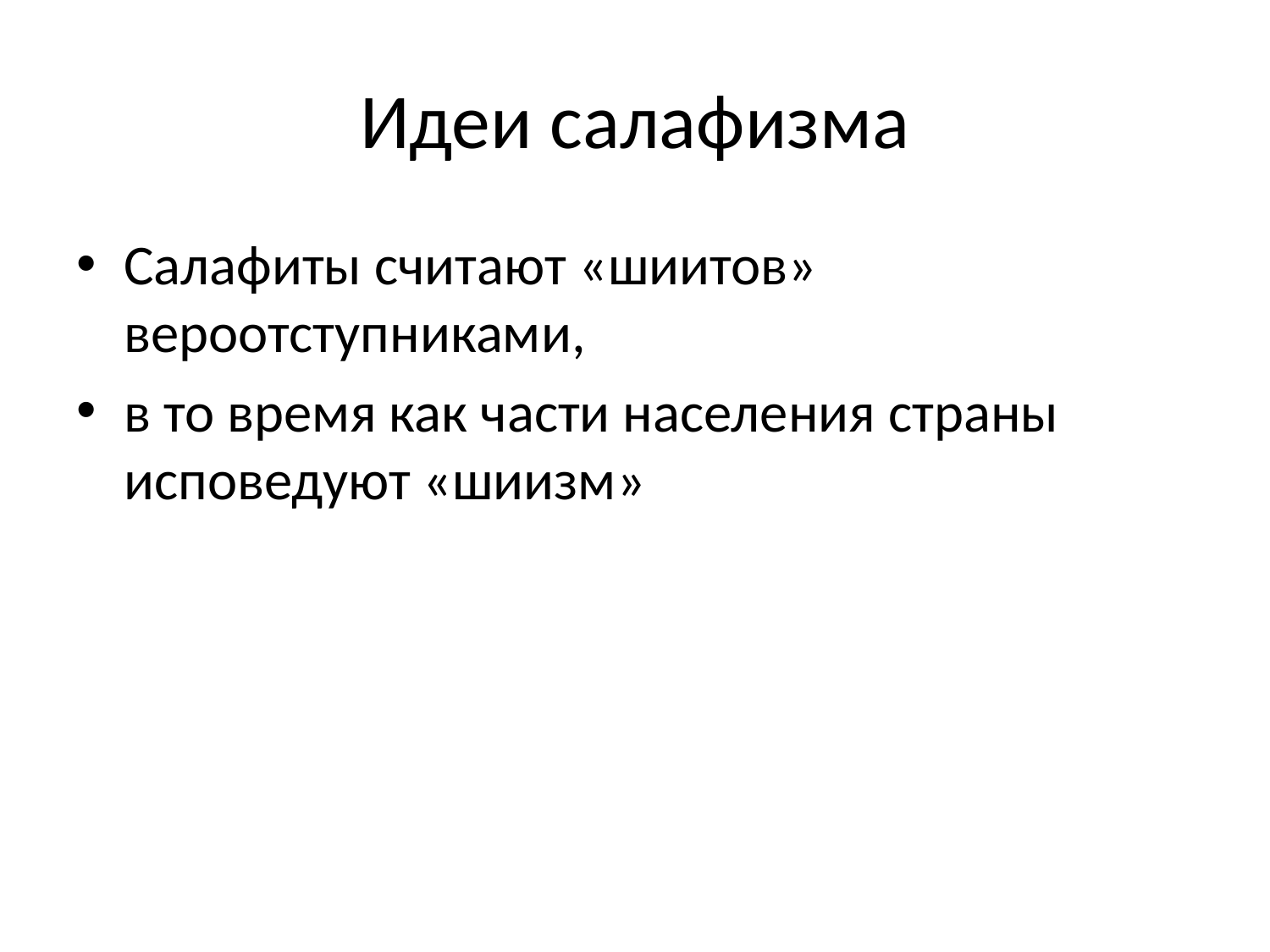

# Идеи салафизма
Салафиты считают «шиитов» вероотступниками,
в то время как части населения страны исповедуют «шиизм»